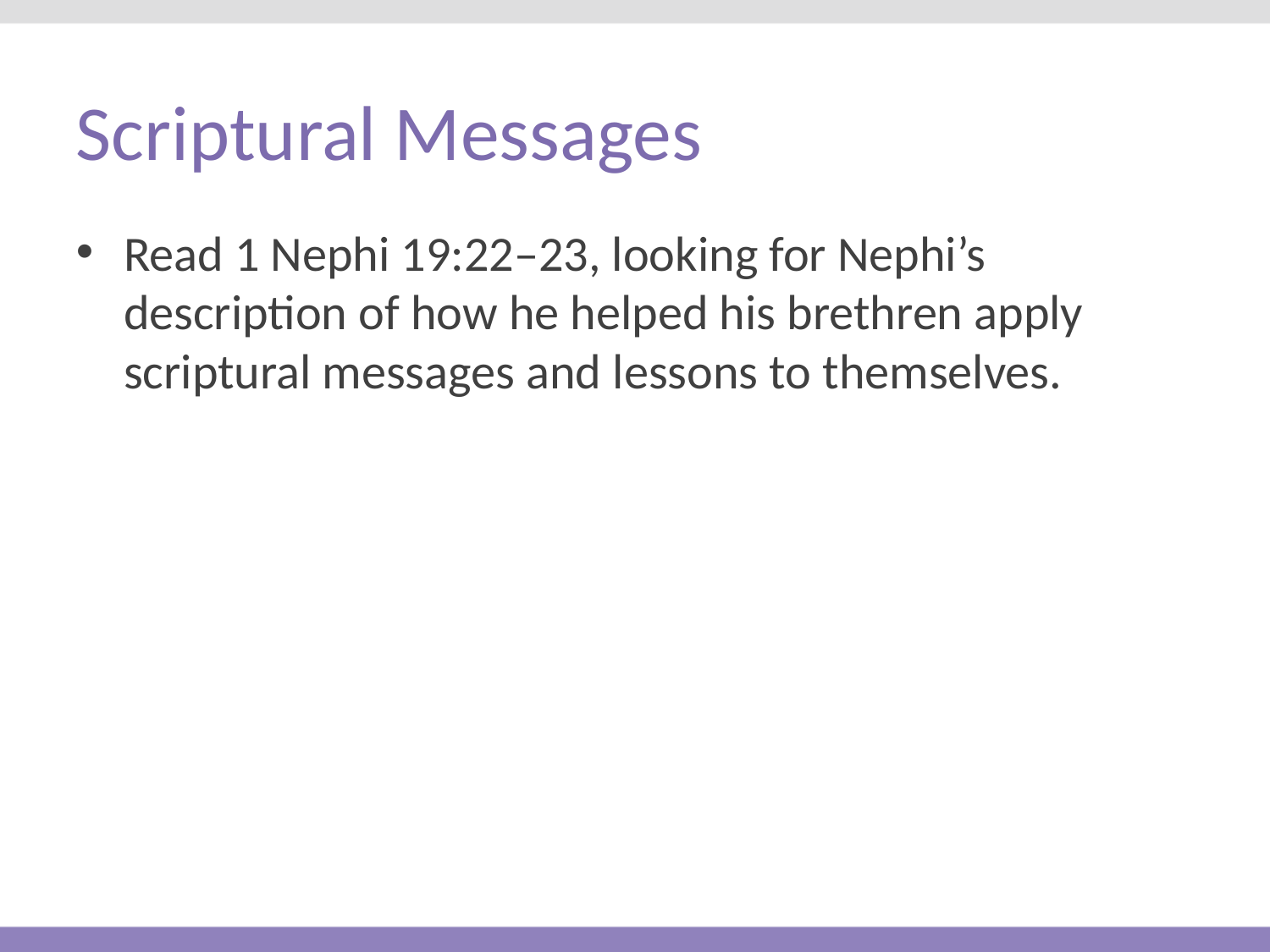

# Scriptural Messages
Read 1 Nephi 19:22–23, looking for Nephi’s description of how he helped his brethren apply scriptural messages and lessons to themselves.